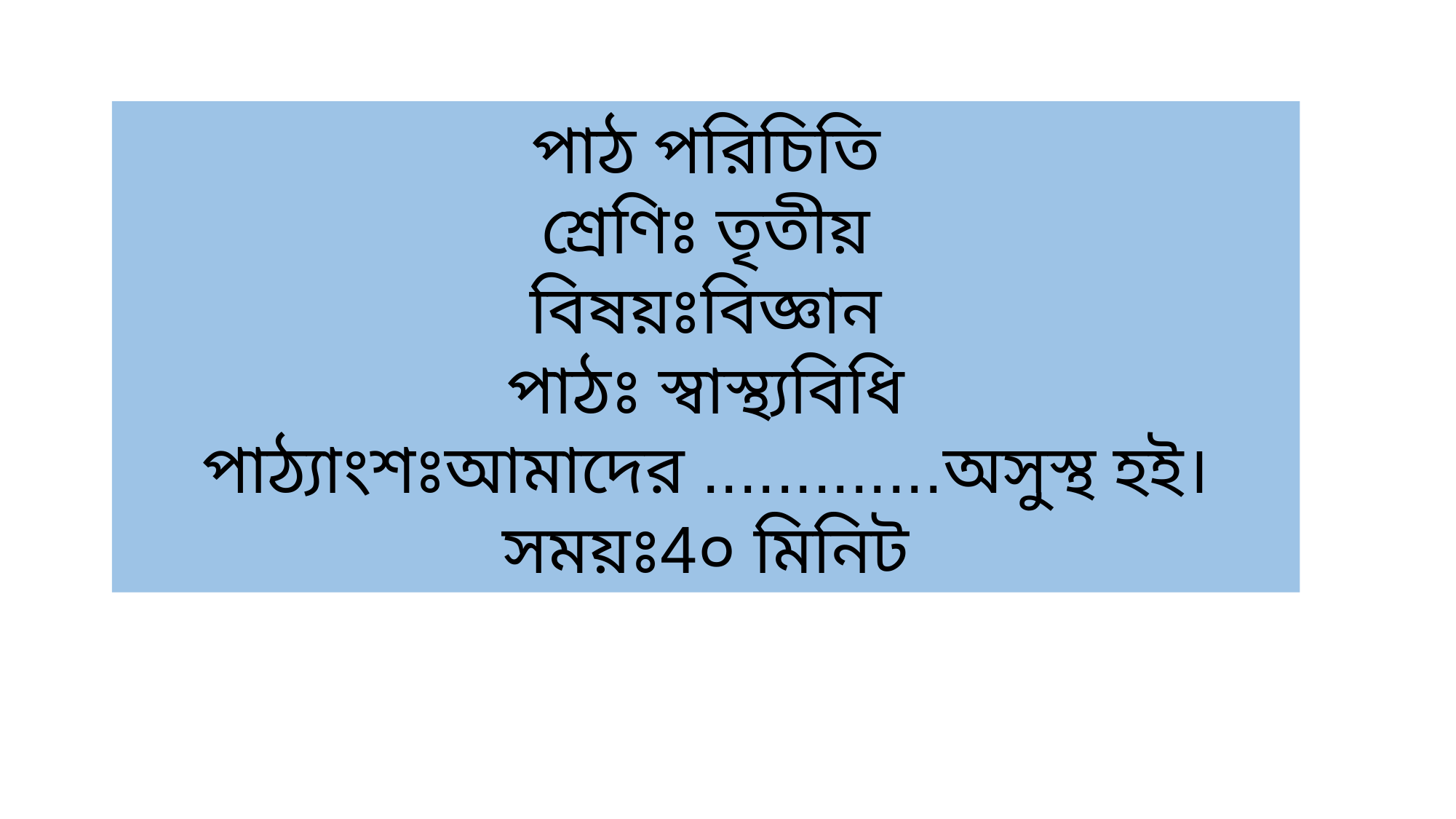

পাঠ পরিচিতি
শ্রেণিঃ তৃতীয়
বিষয়ঃবিজ্ঞান
পাঠঃ স্বাস্থ্যবিধি
পাঠ্যাংশঃআমাদের .............অসুস্থ হই।
সময়ঃ4০ মিনিট